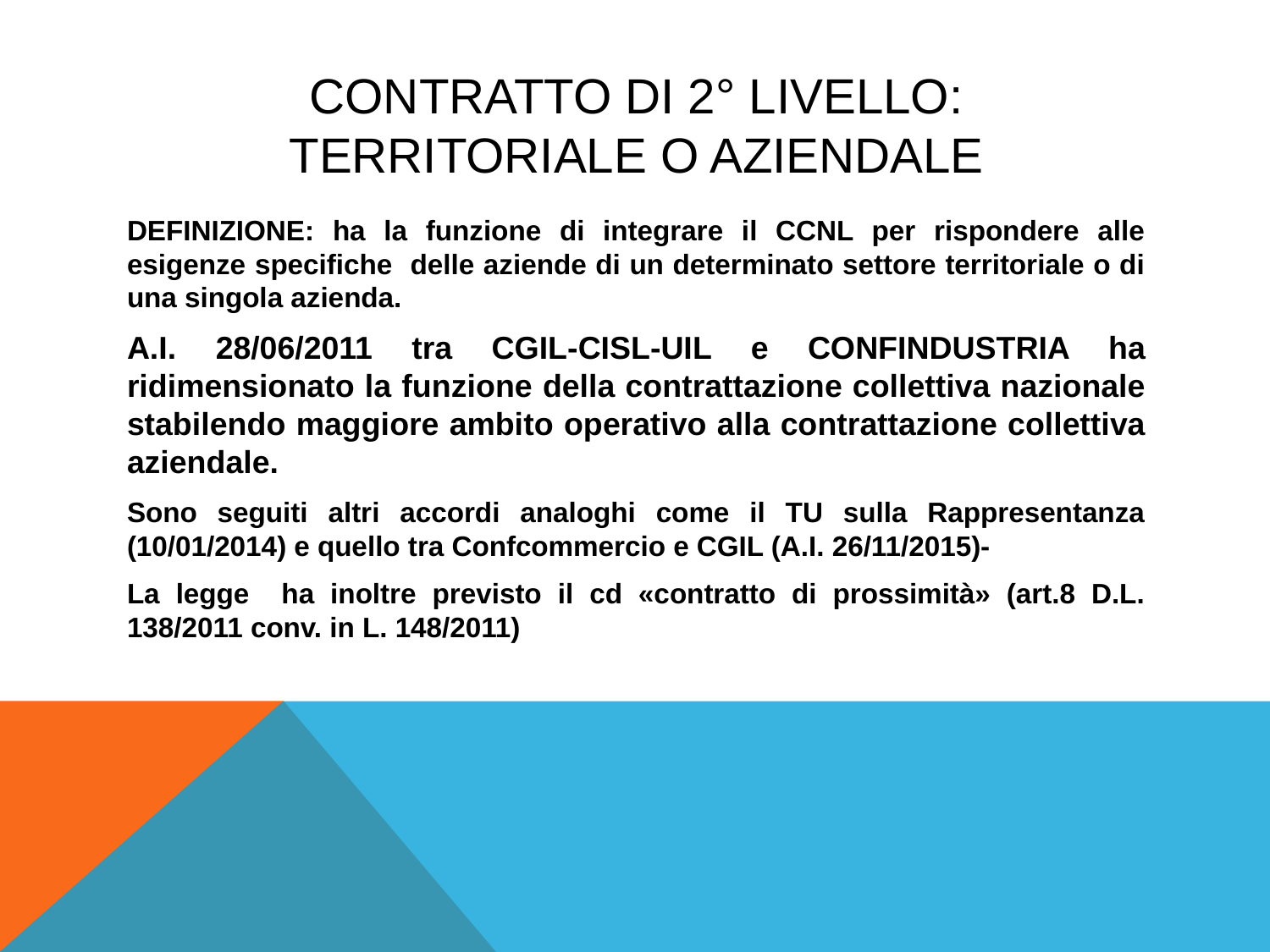

# CONTRATTO DI 2° LIVELLO: TERRITORIALE O AZIENDALE
DEFINIZIONE: ha la funzione di integrare il CCNL per rispondere alle esigenze specifiche  delle aziende di un determinato settore territoriale o di una singola azienda.
A.I. 28/06/2011 tra CGIL-CISL-UIL e CONFINDUSTRIA ha ridimensionato la funzione della contrattazione collettiva nazionale stabilendo maggiore ambito operativo alla contrattazione collettiva aziendale.
Sono seguiti altri accordi analoghi come il TU sulla Rappresentanza (10/01/2014) e quello tra Confcommercio e CGIL (A.I. 26/11/2015)-
La legge  ha inoltre previsto il cd «contratto di prossimità» (art.8 D.L. 138/2011 conv. in L. 148/2011)